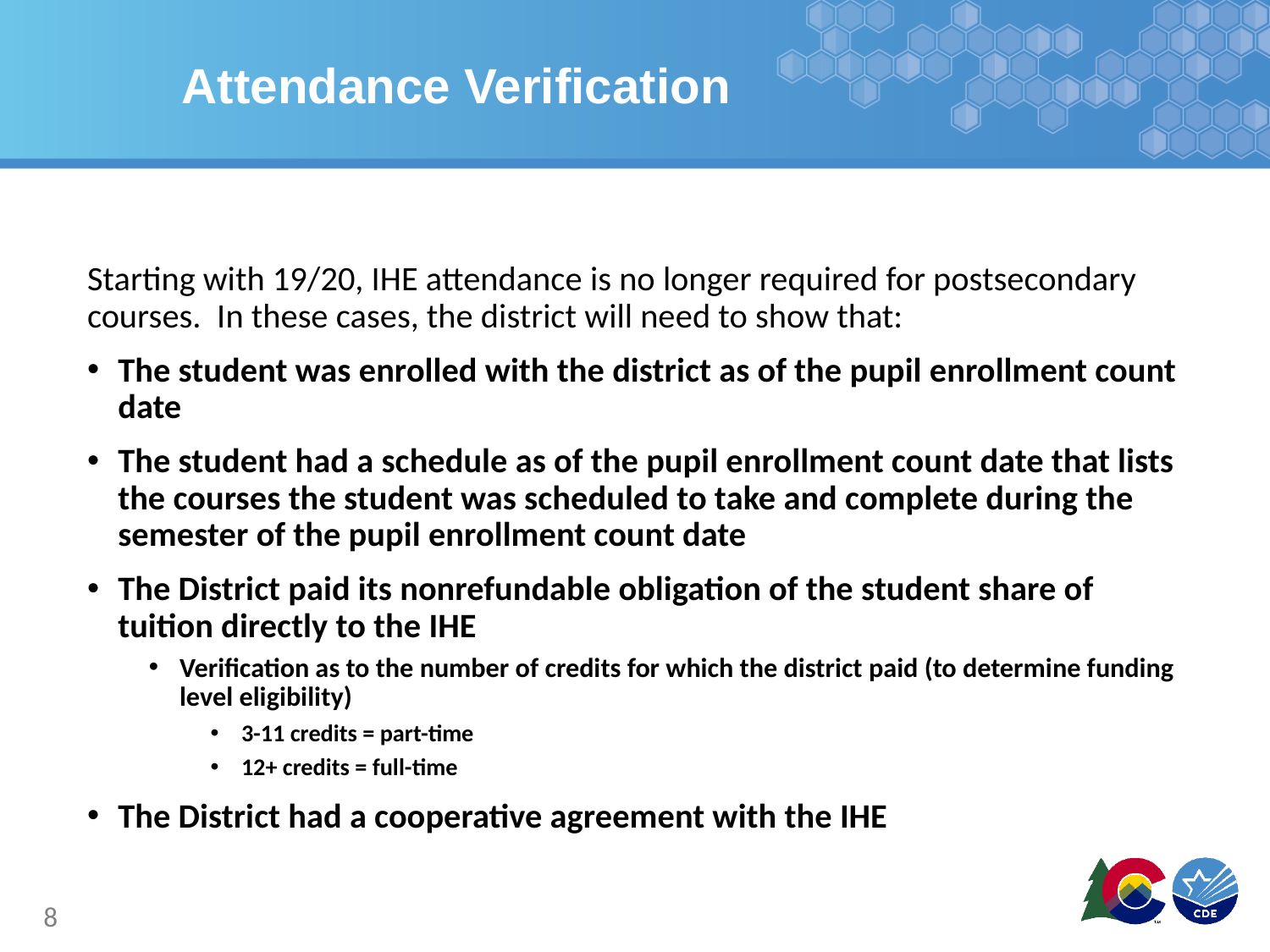

# Attendance Verification

Starting with 19/20, IHE attendance is no longer required for postsecondary courses.  In these cases, the district will need to show that:
The student was enrolled with the district as of the pupil enrollment count date
The student had a schedule as of the pupil enrollment count date that lists the courses the student was scheduled to take and complete during the semester of the pupil enrollment count date
The District paid its nonrefundable obligation of the student share of tuition directly to the IHE
Verification as to the number of credits for which the district paid (to determine funding level eligibility)
3-11 credits = part-time
12+ credits = full-time
The District had a cooperative agreement with the IHE
8